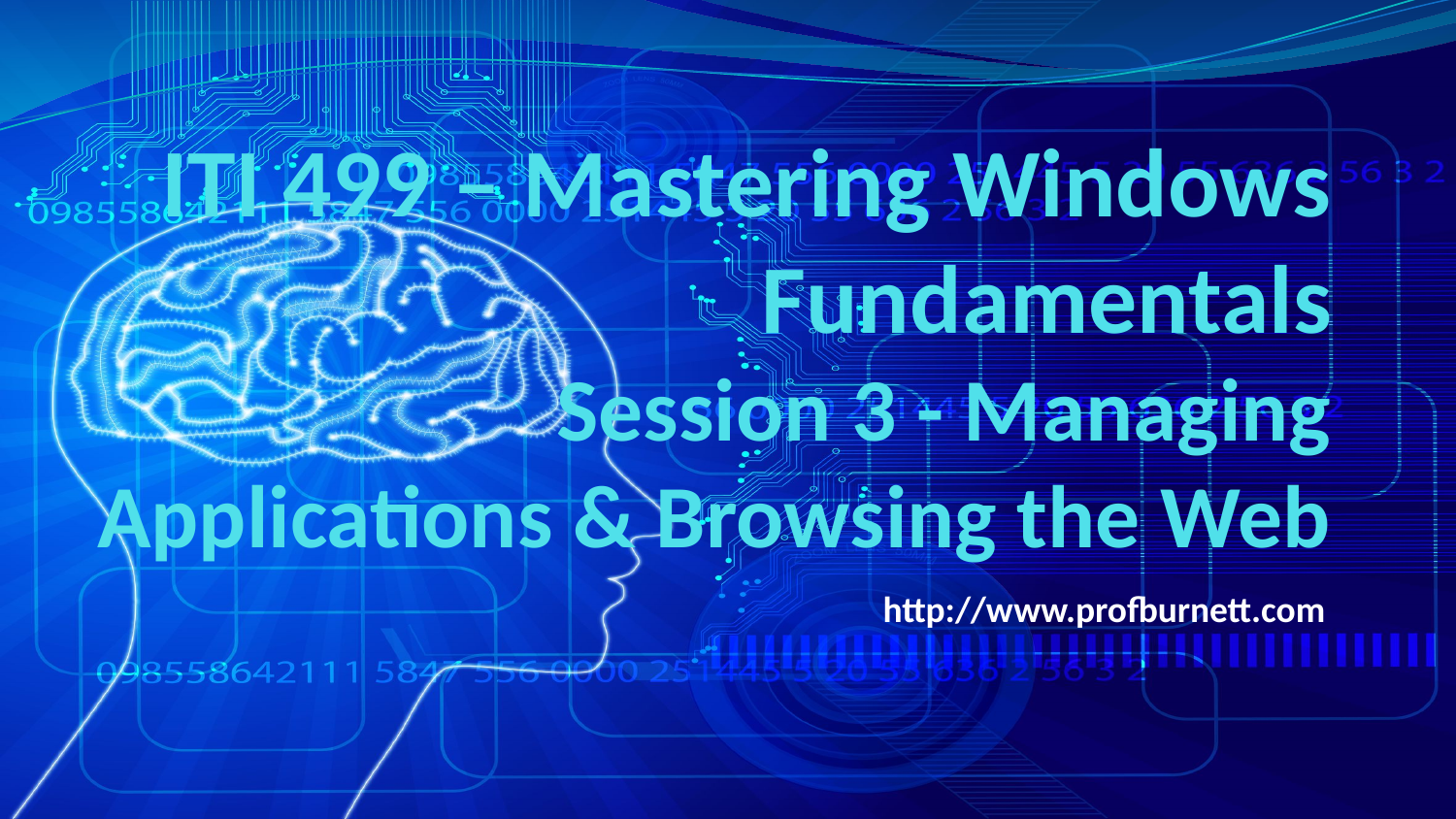

# ITI 499 – Mastering Windows Fundamentals Session 3 - Managing Applications & Browsing the Web
http://www.profburnett.com